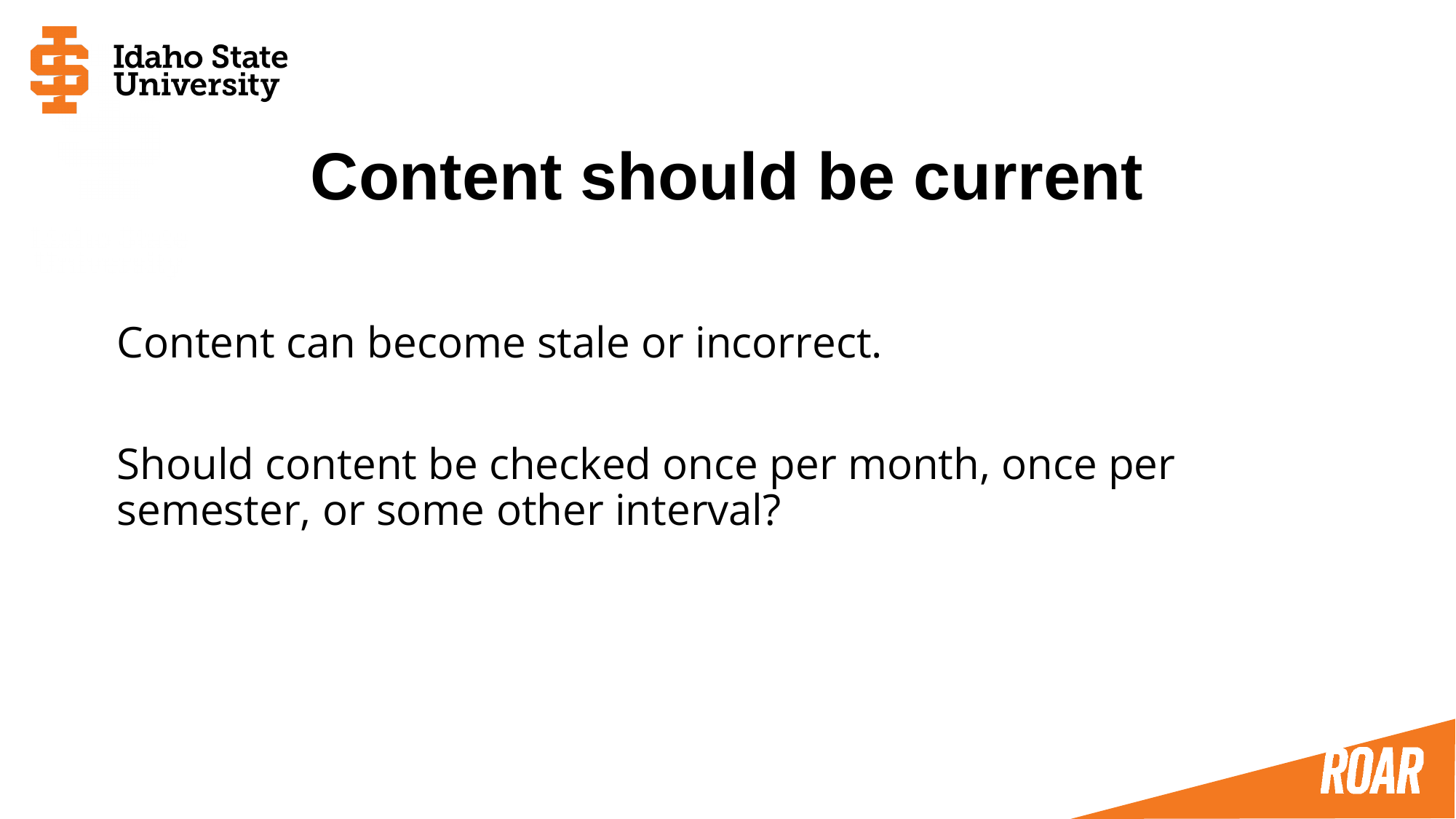

# Content should be current
Content can become stale or incorrect.

Should content be checked once per month, once per semester, or some other interval?